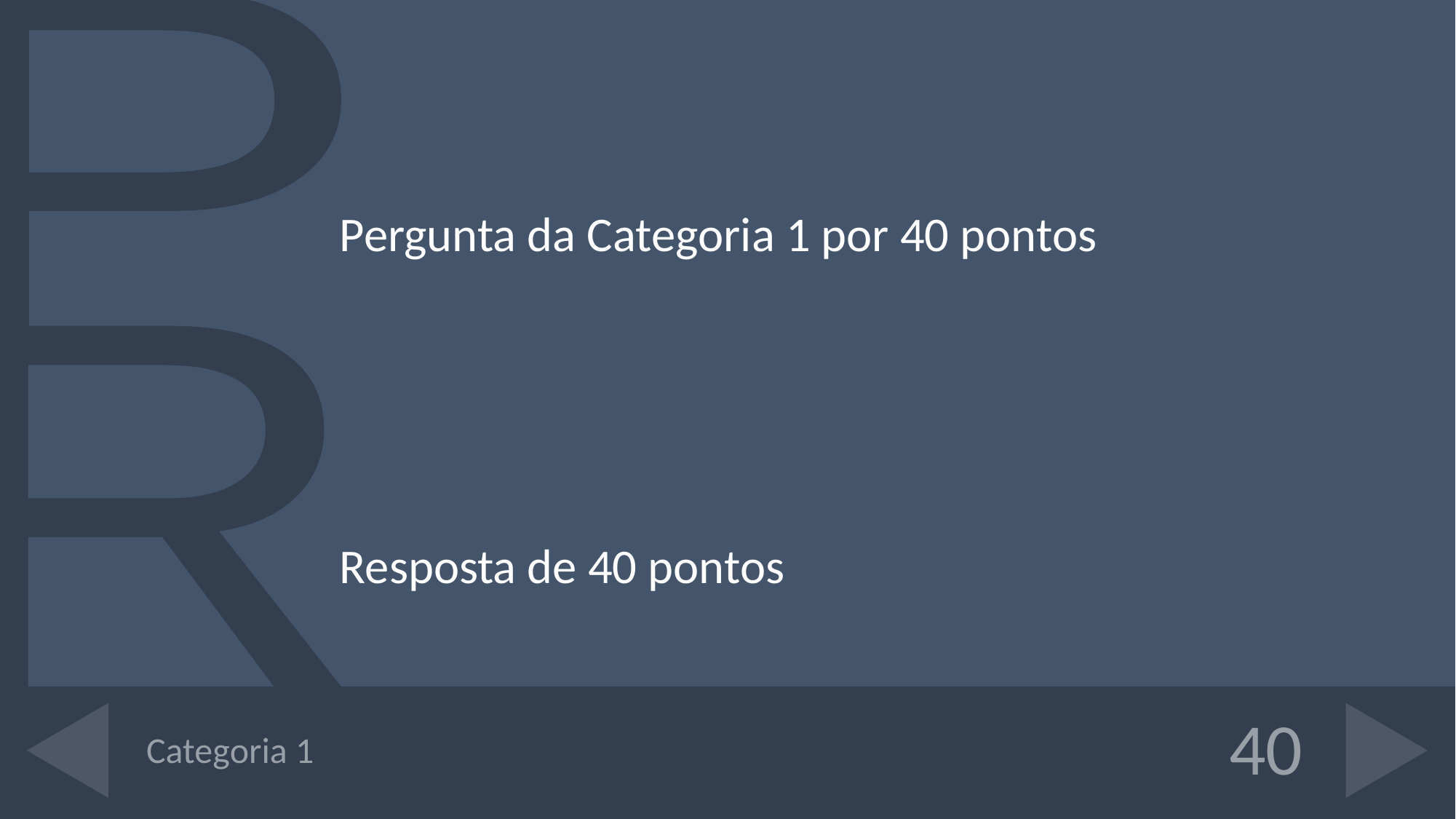

Pergunta da Categoria 1 por 40 pontos
Resposta de 40 pontos
# Categoria 1
40